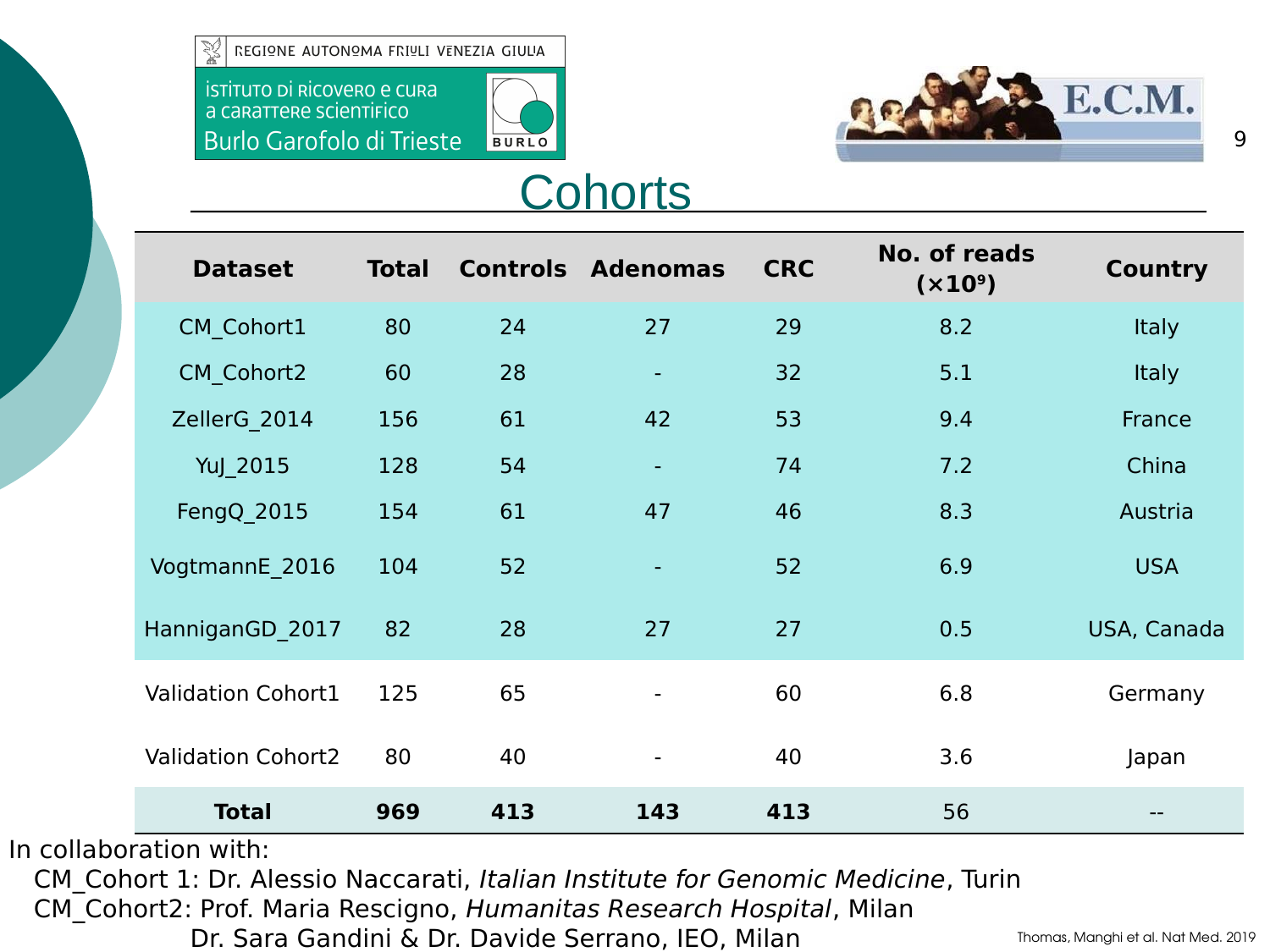

# Cohorts
9
| Dataset | Total | Controls | Adenomas | CRC | No. of reads (×109) | Country |
| --- | --- | --- | --- | --- | --- | --- |
| CM\_Cohort1 | 80 | 24 | 27 | 29 | 8.2 | Italy |
| CM\_Cohort2 | 60 | 28 | - | 32 | 5.1 | Italy |
| ZellerG\_2014 | 156 | 61 | 42 | 53 | 9.4 | France |
| YuJ\_2015 | 128 | 54 | - | 74 | 7.2 | China |
| FengQ\_2015 | 154 | 61 | 47 | 46 | 8.3 | Austria |
| VogtmannE\_2016 | 104 | 52 | - | 52 | 6.9 | USA |
| HanniganGD\_2017 | 82 | 28 | 27 | 27 | 0.5 | USA, Canada |
| Validation Cohort1 | 125 | 65 | - | 60 | 6.8 | Germany |
| Validation Cohort2 | 80 | 40 | - | 40 | 3.6 | Japan |
| Total | 969 | 413 | 143 | 413 | 56 | -- |
In collaboration with:
	CM_Cohort 1: Dr. Alessio Naccarati, Italian Institute for Genomic Medicine, Turin
	CM_Cohort2: Prof. Maria Rescigno, Humanitas Research Hospital, Milan
		       Dr. Sara Gandini & Dr. Davide Serrano, IEO, Milan

Thomas, Manghi et al. Nat Med. 2019